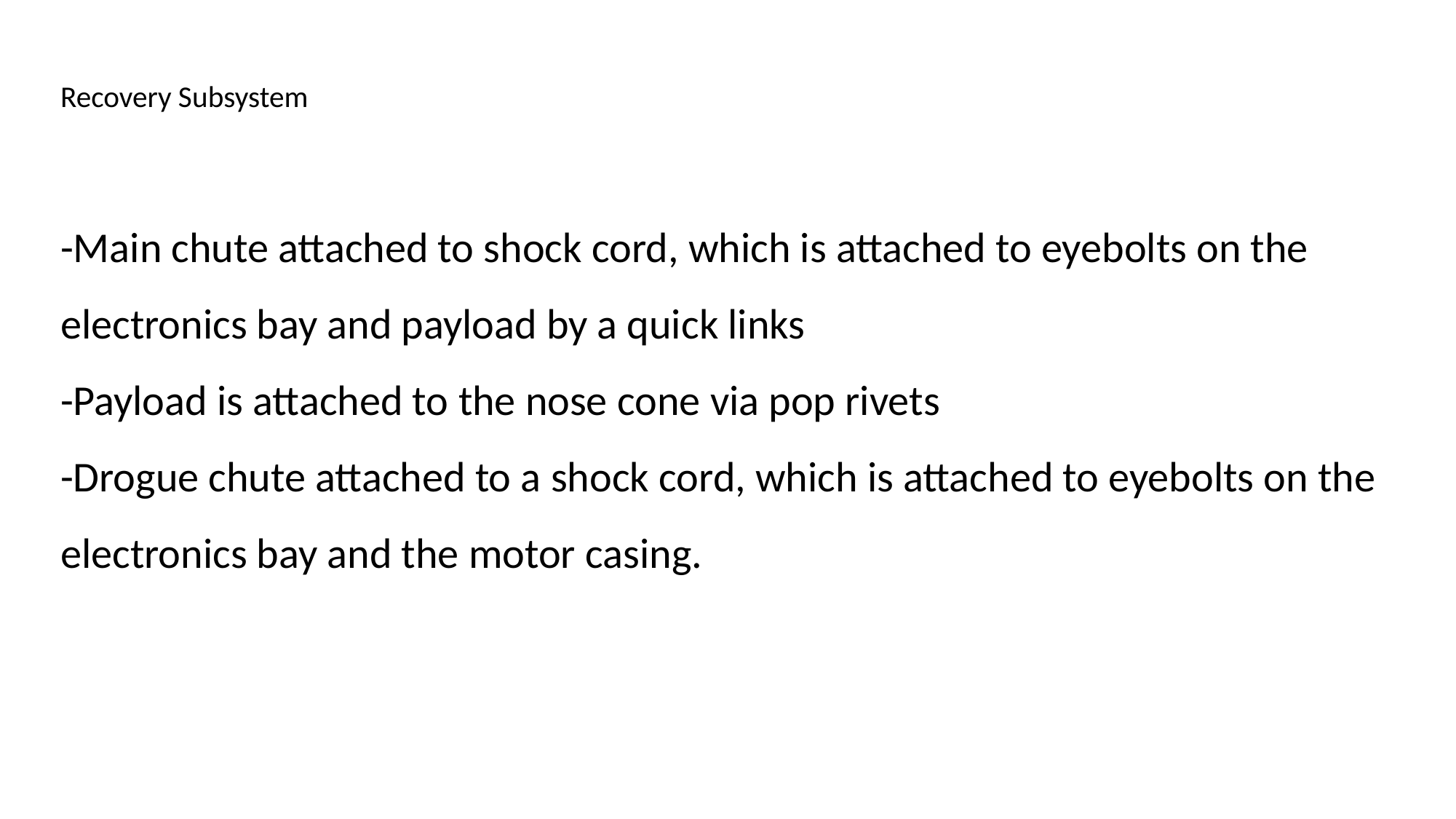

# Recovery Subsystem
-Main chute attached to shock cord, which is attached to eyebolts on the electronics bay and payload by a quick links
-Payload is attached to the nose cone via pop rivets
-Drogue chute attached to a shock cord, which is attached to eyebolts on the electronics bay and the motor casing.